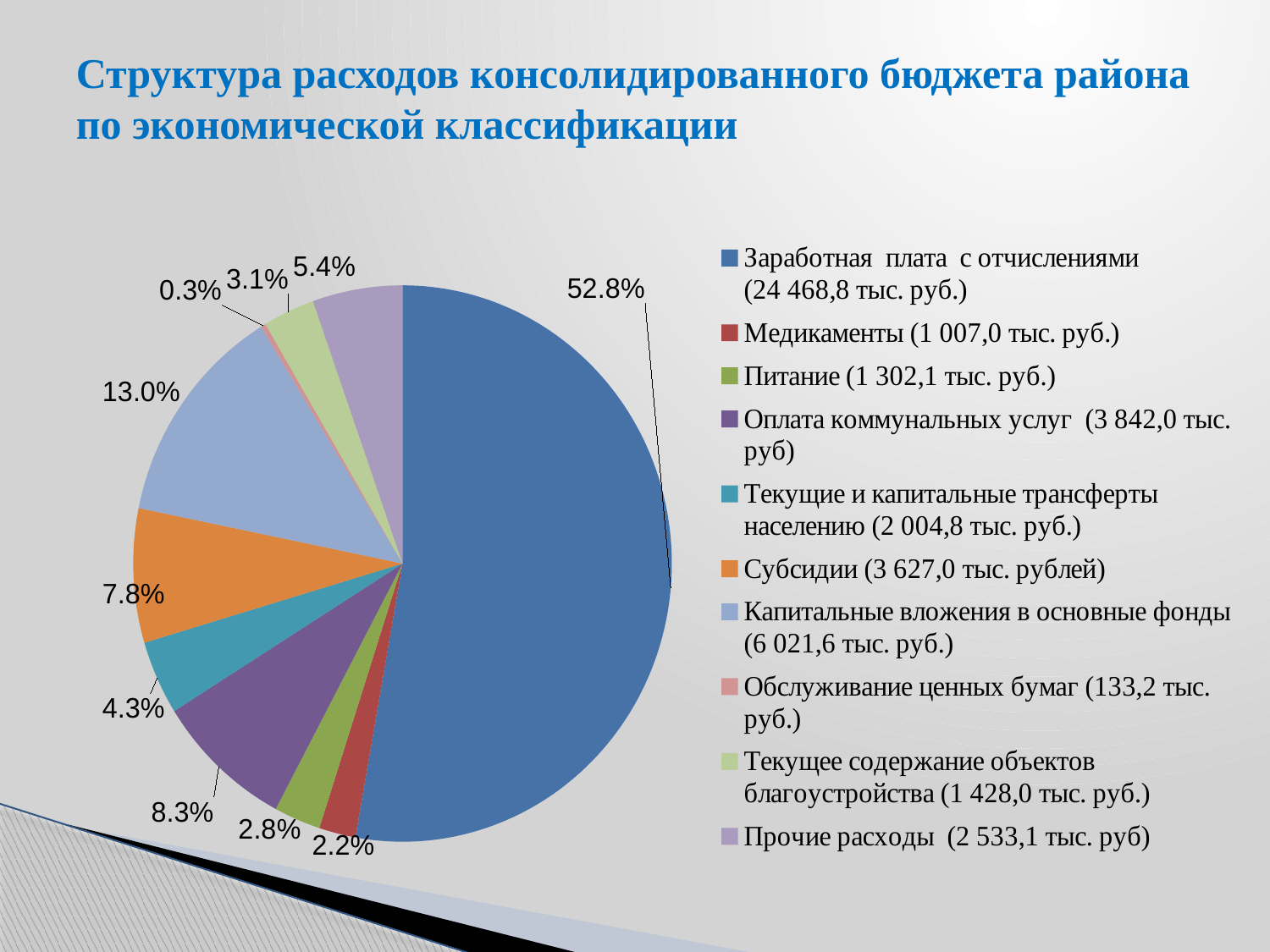

# Структура расходов консолидированного бюджета района по экономической классификации

### Chart

| Category | Столбец1 |
|---|---|
| Заработная  плата  с отчислениями               (24 468,8 тыс. руб.) | 0.528 |
| Медикаменты (1 007,0 тыс. руб.) | 0.022 |
| Питание (1 302,1 тыс. руб.) | 0.028 |
| Оплата коммунальных услуг  (3 842,0 тыс. руб) | 0.083 |
| Текущие и капитальные трансферты населению (2 004,8 тыс. руб.) | 0.043 |
| Субсидии (3 627,0 тыс. рублей) | 0.078 |
| Капитальные вложения в основные фонды (6 021,6 тыс. руб.) | 0.13 |
| Обслуживание ценных бумаг (133,2 тыс. руб.) | 0.003 |
| Текущее содержание объектов благоустройства (1 428,0 тыс. руб.) | 0.031 |
| Прочие расходы  (2 533,1 тыс. руб) | 0.054 |